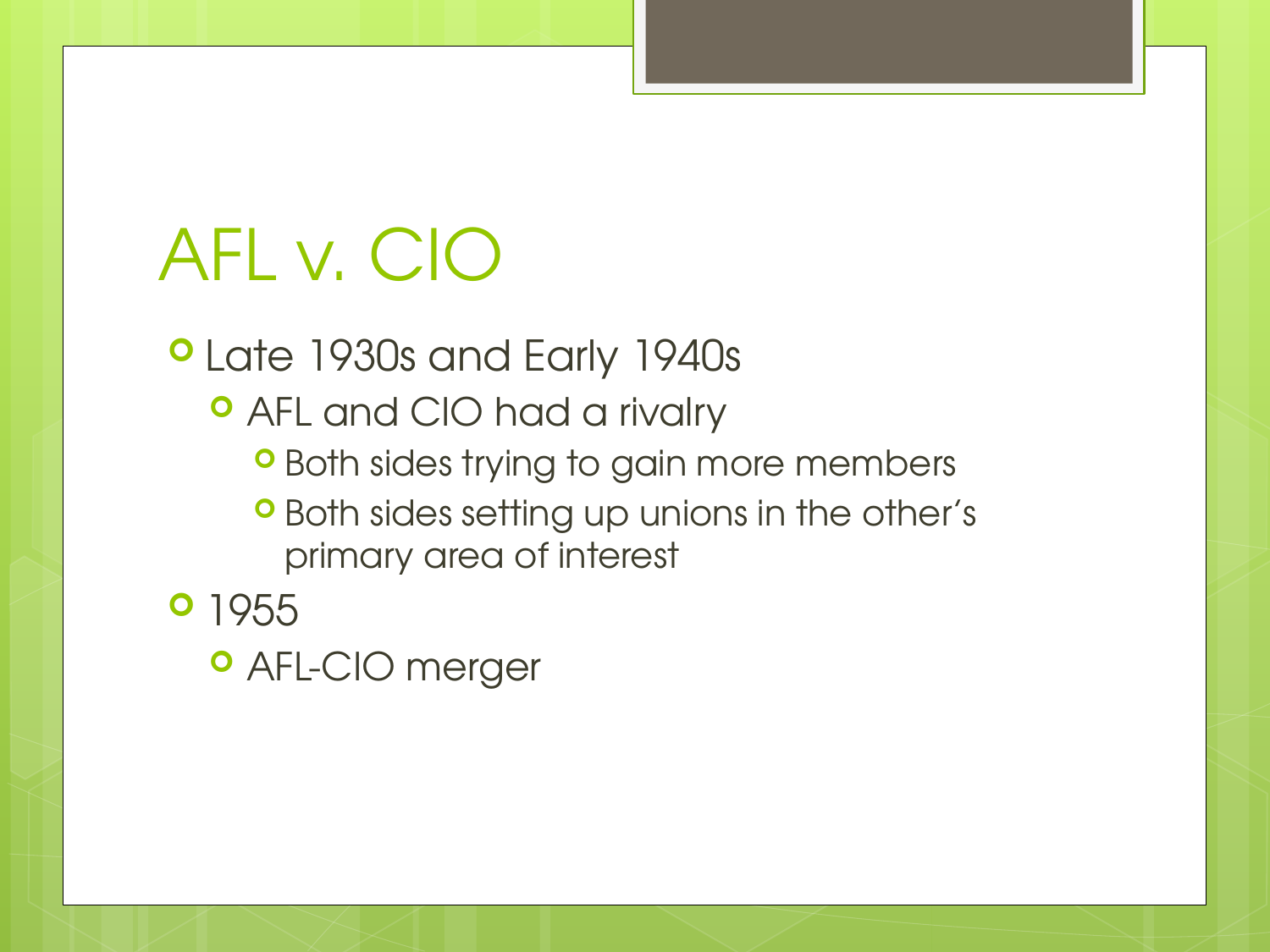

# AFL v. CIO
Late 1930s and Early 1940s
AFL and CIO had a rivalry
Both sides trying to gain more members
Both sides setting up unions in the other’s primary area of interest
1955
AFL-CIO merger